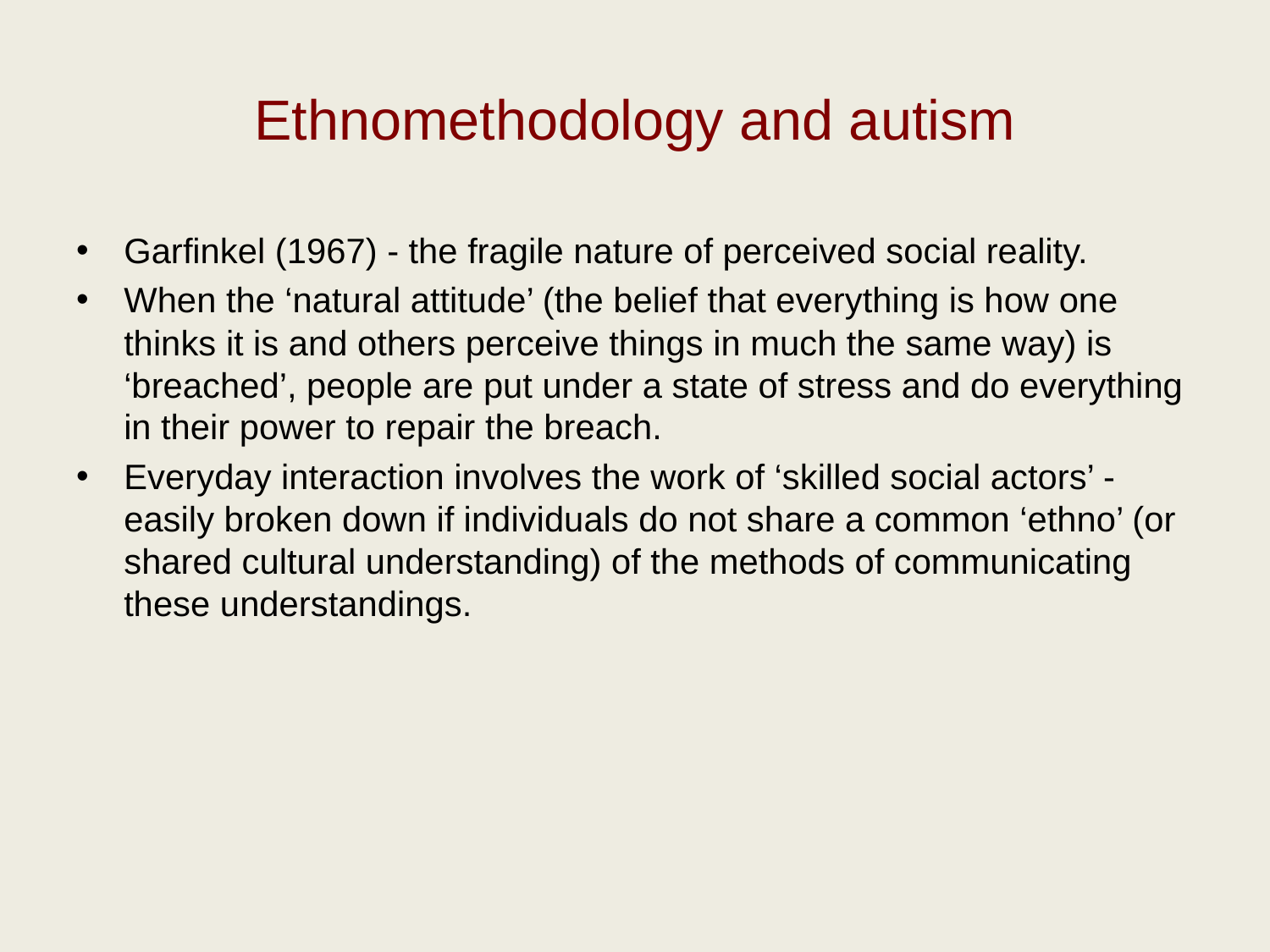

# Ethnomethodology and autism
Garfinkel (1967) - the fragile nature of perceived social reality.
When the ‘natural attitude’ (the belief that everything is how one thinks it is and others perceive things in much the same way) is ‘breached’, people are put under a state of stress and do everything in their power to repair the breach.
Everyday interaction involves the work of ‘skilled social actors’ - easily broken down if individuals do not share a common ‘ethno’ (or shared cultural understanding) of the methods of communicating these understandings.